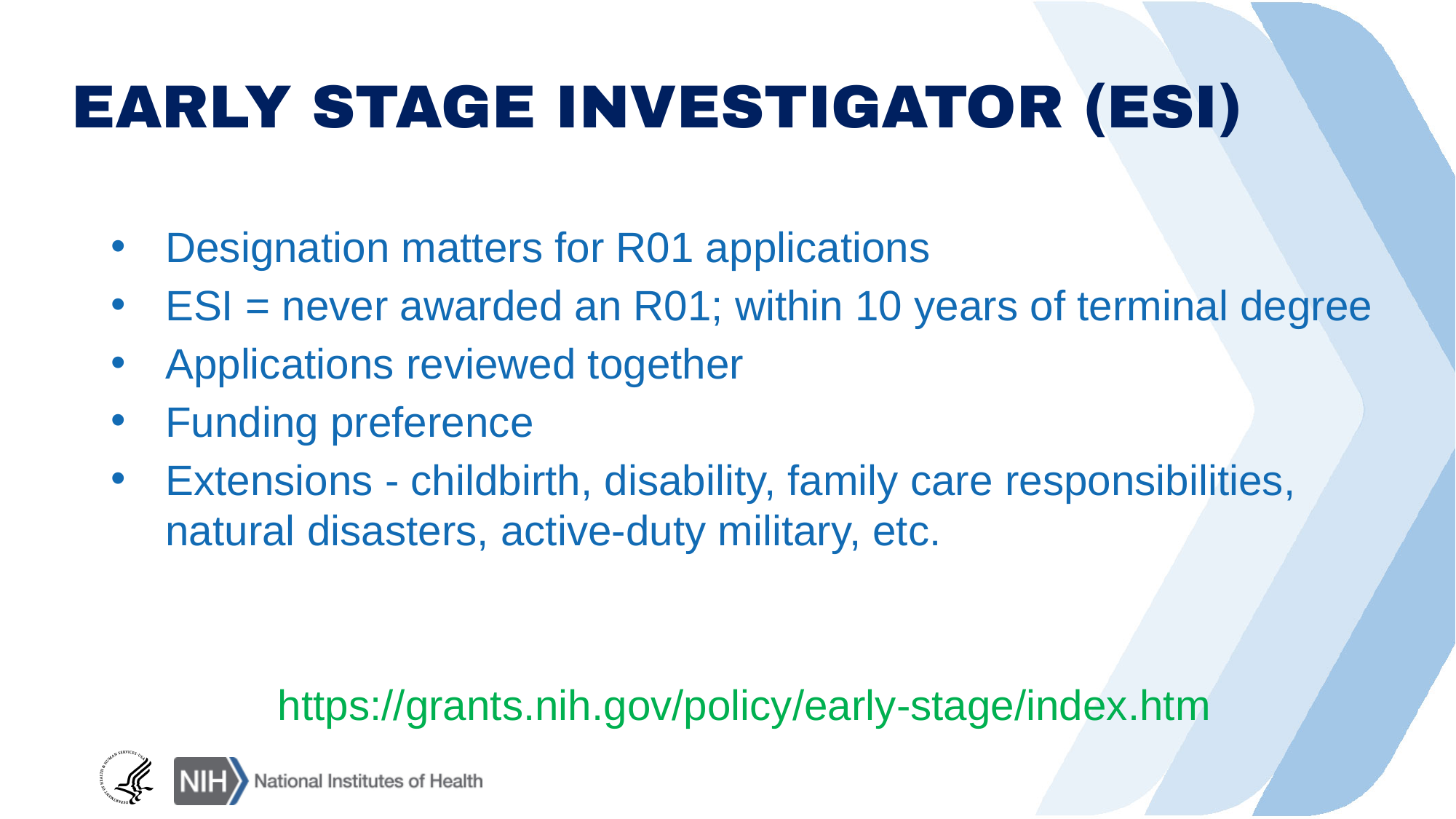

# Early stage investigator (ESI)
Designation matters for R01 applications
ESI = never awarded an R01; within 10 years of terminal degree
Applications reviewed together
Funding preference
Extensions - childbirth, disability, family care responsibilities, natural disasters, active-duty military, etc.

https://grants.nih.gov/policy/early-stage/index.htm